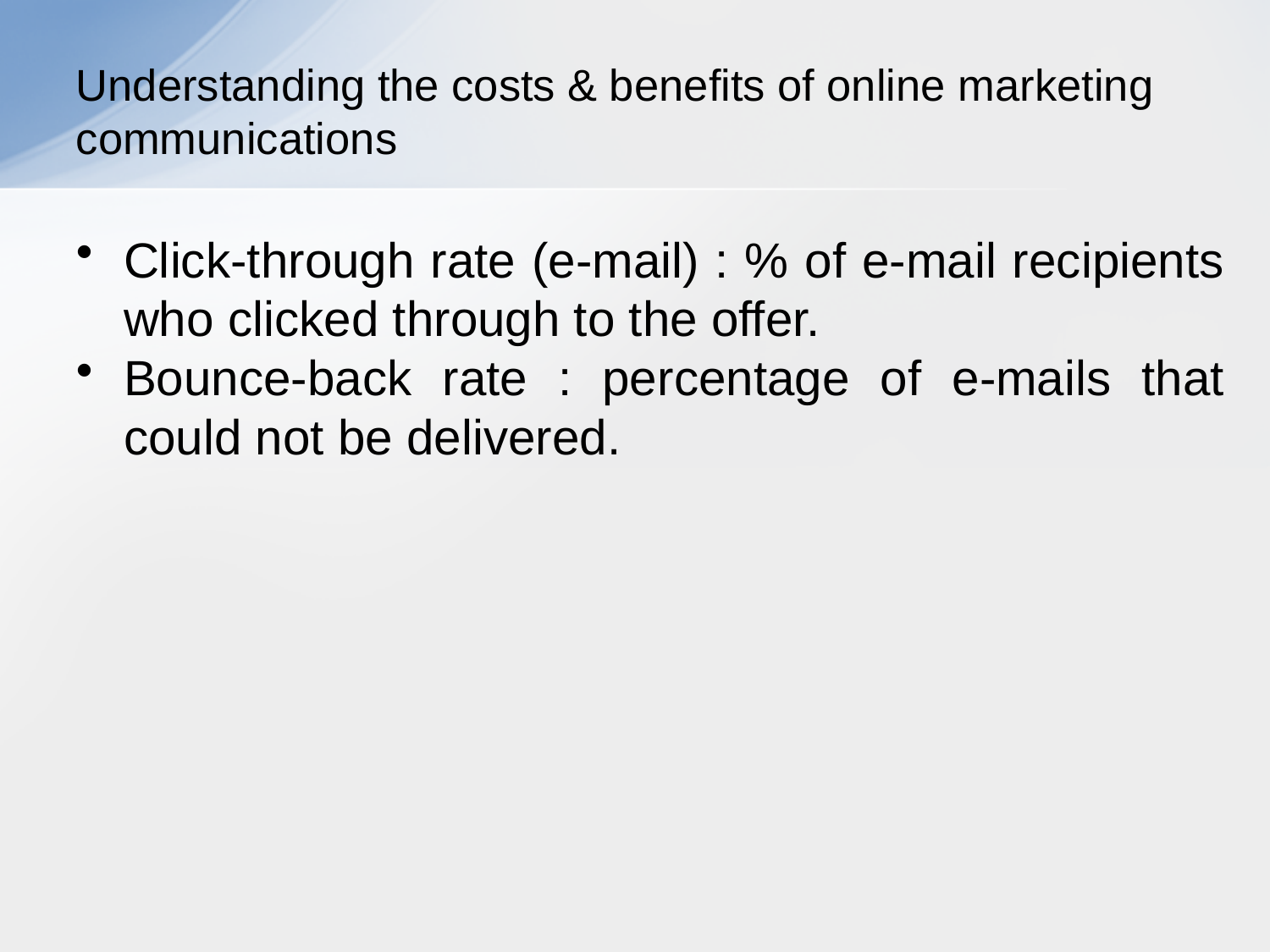

# Understanding the costs & benefits of online marketing communications
Click-through rate (e-mail) : % of e-mail recipients who clicked through to the offer.
Bounce-back rate : percentage of e-mails that could not be delivered.